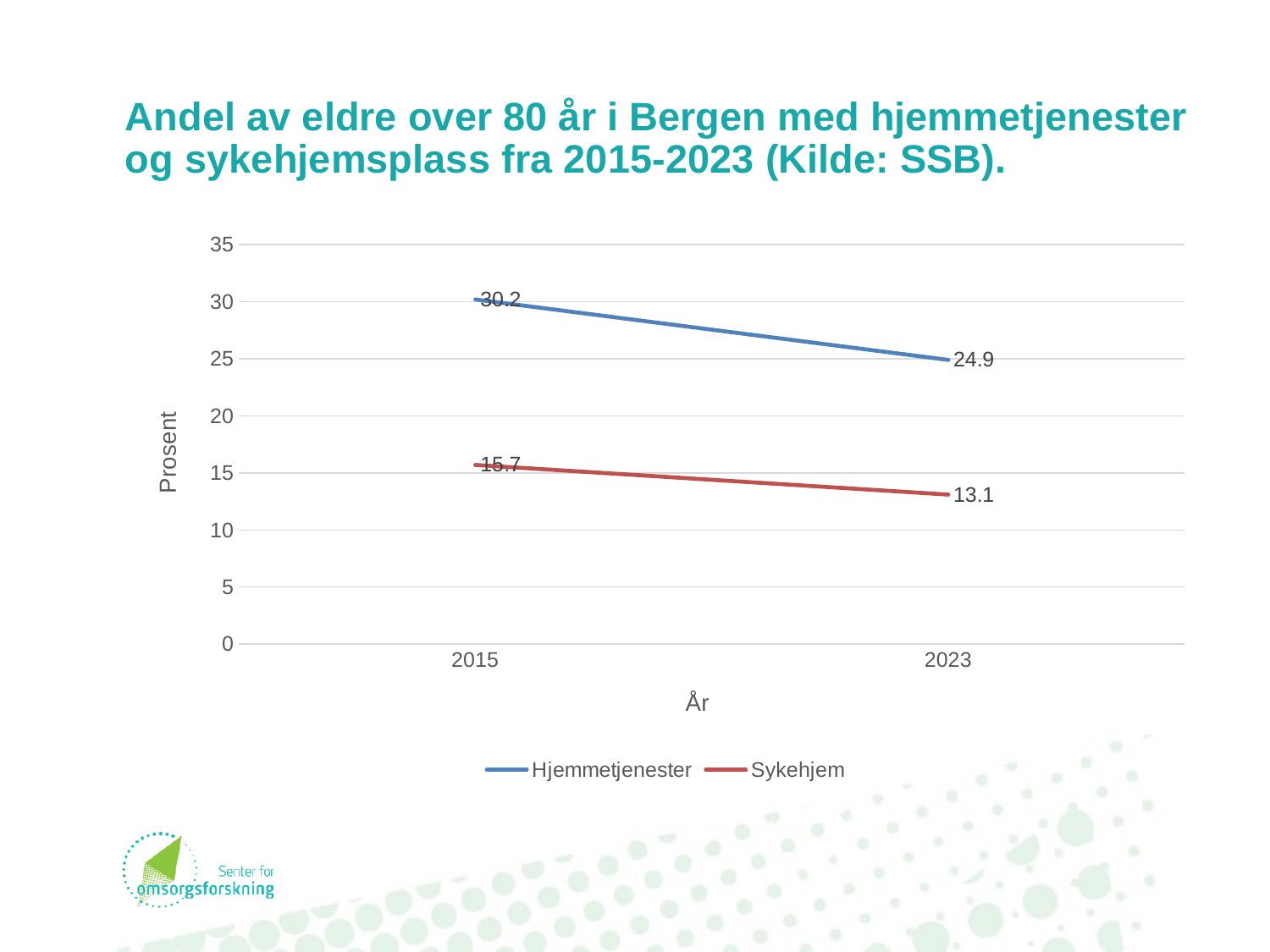

# Andel av eldre over 80 år i Bergen med hjemmetjenester og sykehjemsplass fra 2015-2023 (Kilde: SSB).

### Chart

| Category | Hjemmetjenester | Sykehjem |
|---|---|---|
| 2015 | 30.2 | 15.7 |
| 2023 | 24.9 | 13.1 |